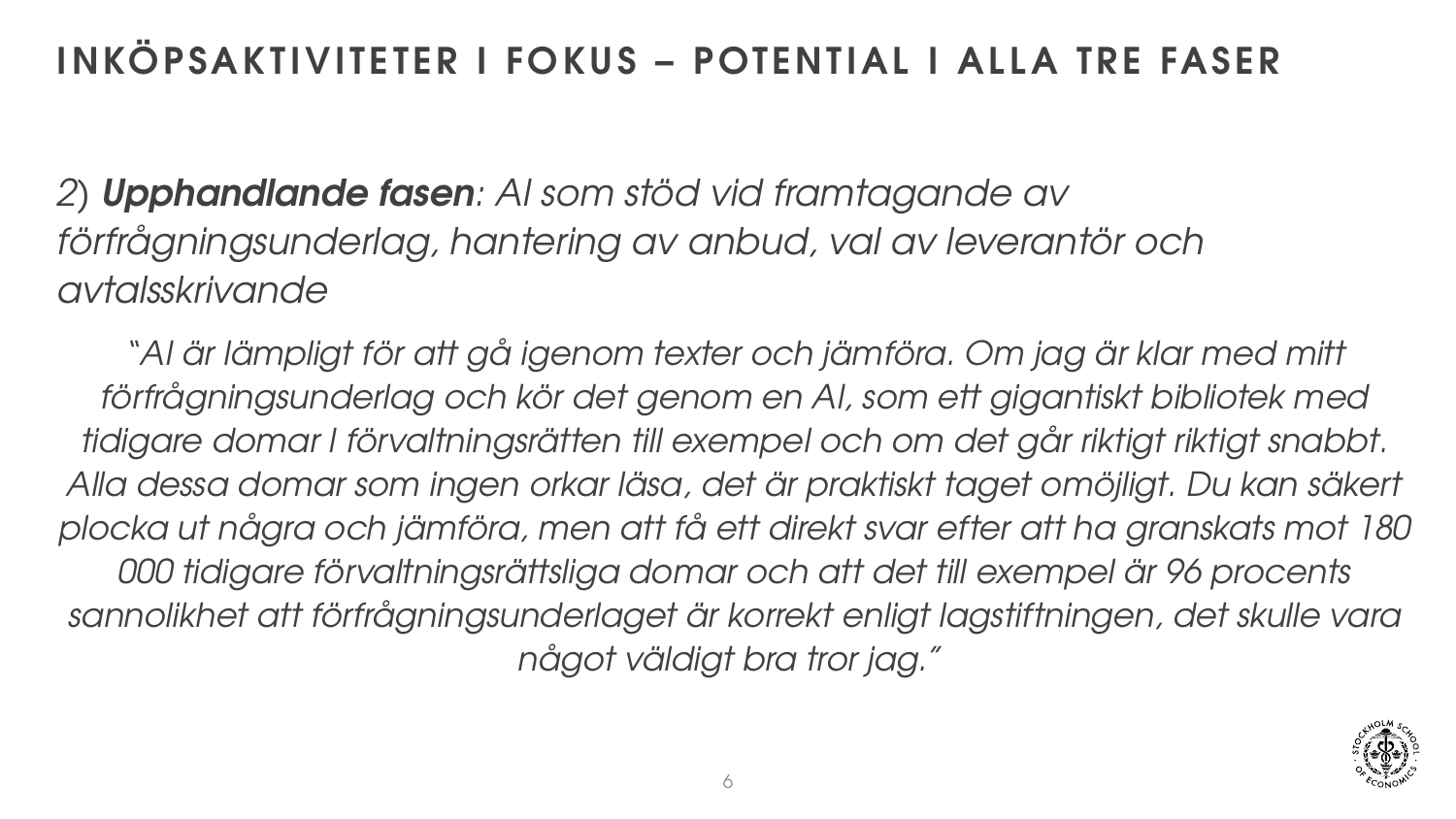

# Inköpsaktiviteter i fokus – potential i alla tre faser
2) Upphandlande fasen: AI som stöd vid framtagande av förfrågningsunderlag, hantering av anbud, val av leverantör och avtalsskrivande
“AI är lämpligt för att gå igenom texter och jämföra. Om jag är klar med mitt förfrågningsunderlag och kör det genom en AI, som ett gigantiskt bibliotek med tidigare domar I förvaltningsrätten till exempel och om det går riktigt riktigt snabbt. Alla dessa domar som ingen orkar läsa, det är praktiskt taget omöjligt. Du kan säkert plocka ut några och jämföra, men att få ett direkt svar efter att ha granskats mot 180 000 tidigare förvaltningsrättsliga domar och att det till exempel är 96 procents sannolikhet att förfrågningsunderlaget är korrekt enligt lagstiftningen, det skulle vara något väldigt bra tror jag.”

6